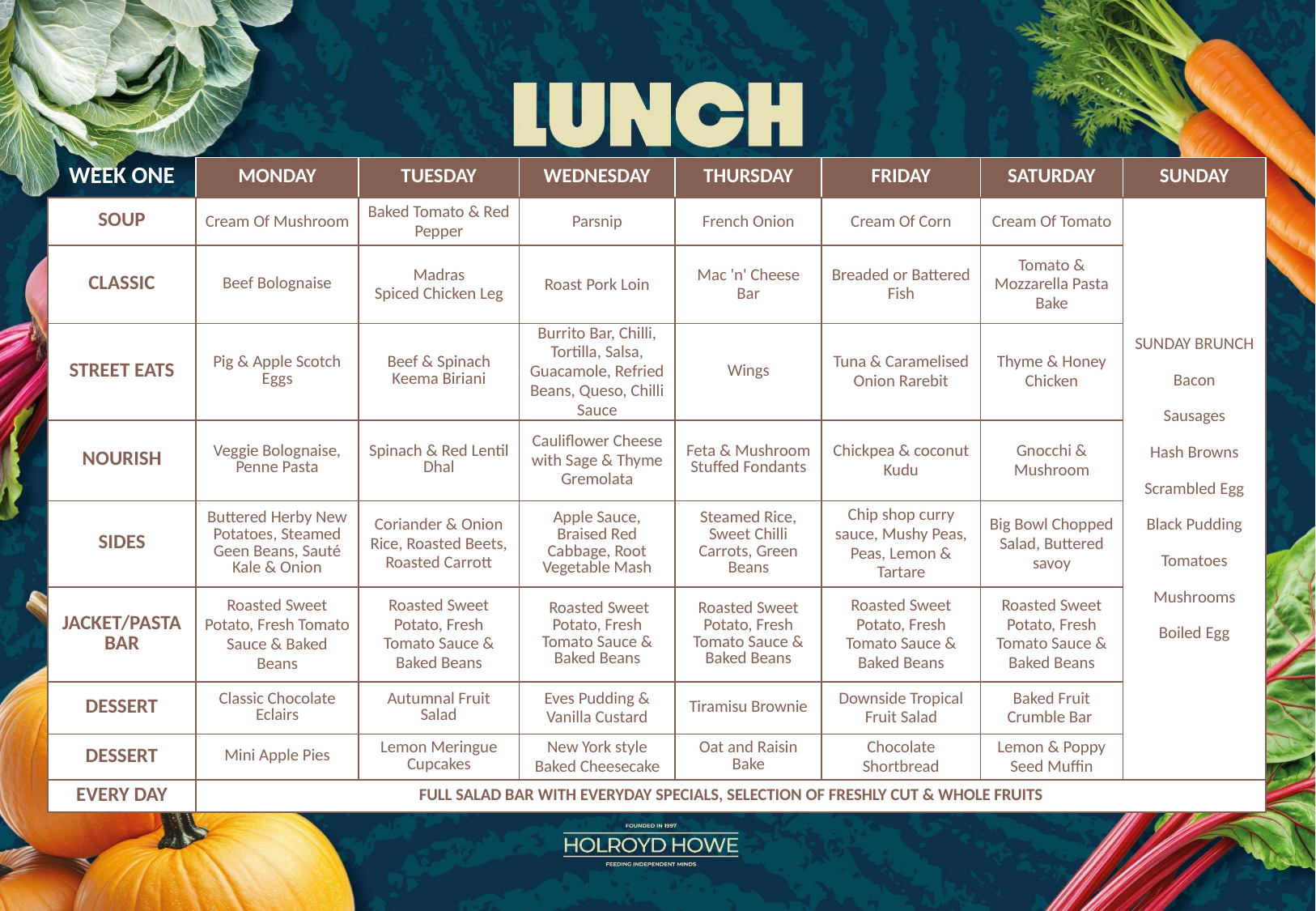

| WEEK ONE | MONDAY | TUESDAY | WEDNESDAY | THURSDAY | FRIDAY | SATURDAY | SUNDAY |
| --- | --- | --- | --- | --- | --- | --- | --- |
| SOUP | Cream Of Mushroom | Baked Tomato & Red Pepper | Parsnip | French Onion | Cream Of Corn | Cream Of Tomato | SUNDAY BRUNCH Bacon Sausages Hash Browns Scrambled Egg Black Pudding Tomatoes Mushrooms Boiled Egg |
| CLASSIC | Beef Bolognaise | Madras Spiced Chicken Leg | Roast Pork Loin | Mac 'n' Cheese Bar | Breaded or Battered Fish | Tomato & Mozzarella Pasta Bake |  |
| STREET EATS | Pig & Apple Scotch Eggs | Beef & Spinach Keema Biriani | Burrito Bar, Chilli, Tortilla, Salsa, Guacamole, Refried Beans, Queso, Chilli Sauce | Wings | Tuna & Caramelised Onion Rarebit | Thyme & Honey Chicken |  |
| NOURISH | Veggie Bolognaise, Penne Pasta | Spinach & Red Lentil Dhal | Cauliflower Cheese with Sage & Thyme Gremolata | Feta & Mushroom Stuffed Fondants | Chickpea & coconut Kudu | Gnocchi & Mushroom |  |
| SIDES | Buttered Herby New Potatoes, Steamed Geen Beans, Sauté Kale & Onion | Coriander & Onion Rice, Roasted Beets, Roasted Carrott | Apple Sauce, Braised Red Cabbage, Root Vegetable Mash | Steamed Rice, Sweet Chilli Carrots, Green Beans | Chip shop curry sauce, Mushy Peas, Peas, Lemon & Tartare | Big Bowl Chopped Salad, Buttered savoy |  |
| JACKET/PASTA BAR | Roasted Sweet Potato, Fresh Tomato Sauce & Baked Beans | Roasted Sweet Potato, Fresh Tomato Sauce & Baked Beans | Roasted Sweet Potato, Fresh Tomato Sauce & Baked Beans | Roasted Sweet Potato, Fresh Tomato Sauce & Baked Beans | Roasted Sweet Potato, Fresh Tomato Sauce & Baked Beans | Roasted Sweet Potato, Fresh Tomato Sauce & Baked Beans |  |
| DESSERT | Classic Chocolate Eclairs | Autumnal Fruit Salad | Eves Pudding & Vanilla Custard | Tiramisu Brownie | Downside Tropical Fruit Salad | Baked Fruit Crumble Bar |  |
| DESSERT | Mini Apple Pies | Lemon Meringue Cupcakes | New York style Baked Cheesecake | Oat and Raisin Bake | Chocolate Shortbread | Lemon & Poppy Seed Muffin |  |
| EVERY DAY | FULL SALAD BAR WITH EVERYDAY SPECIALS, SELECTION OF FRESHLY CUT & WHOLE FRUITS |  |  |  |  |  |  |